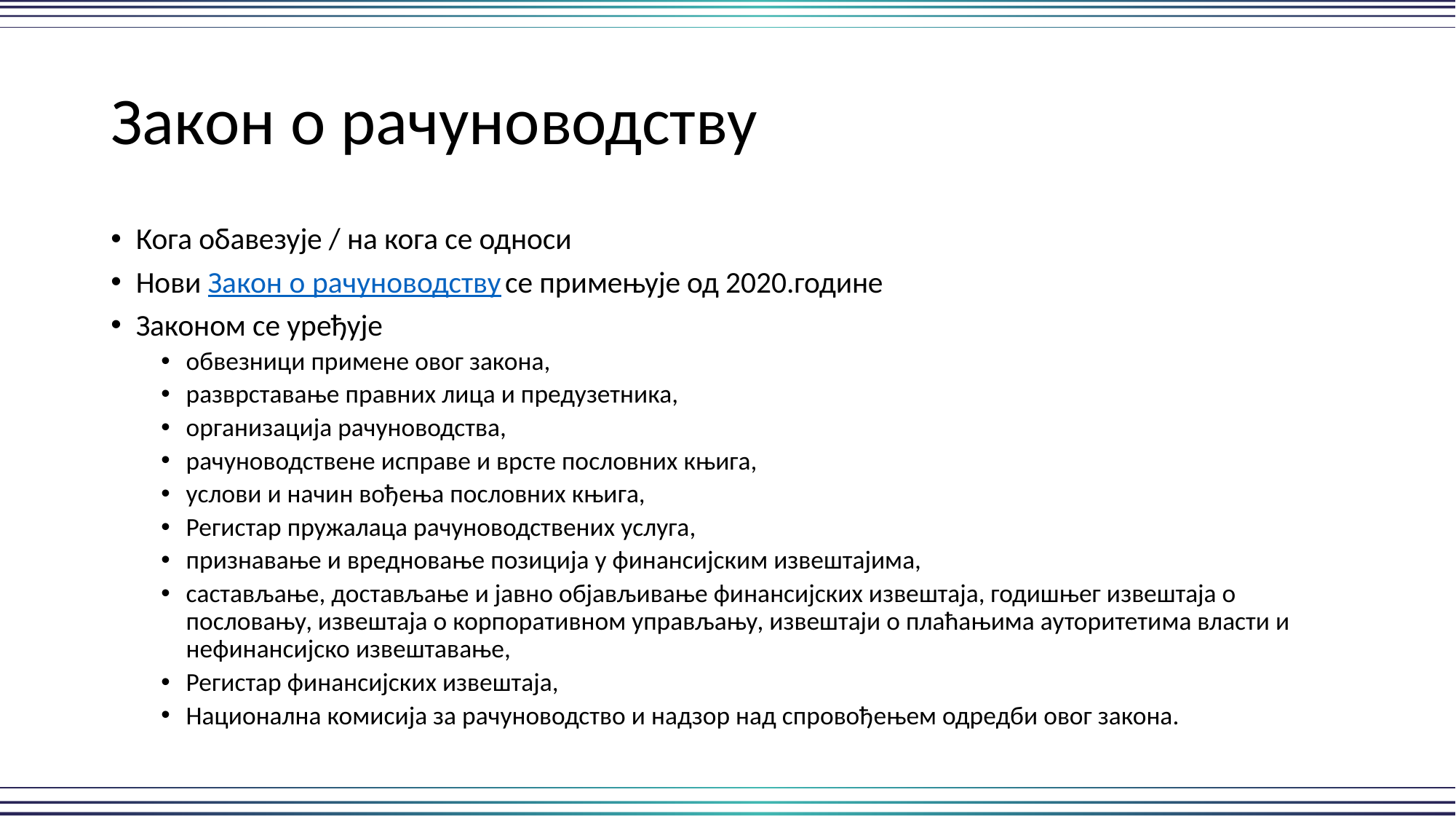

# Закон о рачуноводству
Кога обавезује / на кога се односи
Нови Закон о рачуноводству се примењује од 2020.године
Законом се уређује
обвезници примене овог закона,
разврставање правних лица и предузетника,
организација рачуноводства,
рачуноводствене исправе и врсте пословних књига,
услови и начин вођења пословних књига,
Регистар пружалаца рачуноводствених услуга,
признавање и вредновање позиција у финансијским извештајима,
састављање, достављање и јавно објављивање финансијских извештаја, годишњег извештаја о пословању, извештаја о корпоративном управљању, извештаји о плаћањима ауторитетима власти и нефинансијско извештавање,
Регистар финансијских извештаја,
Национална комисија за рачуноводство и надзор над спровођењем одредби овог закона.